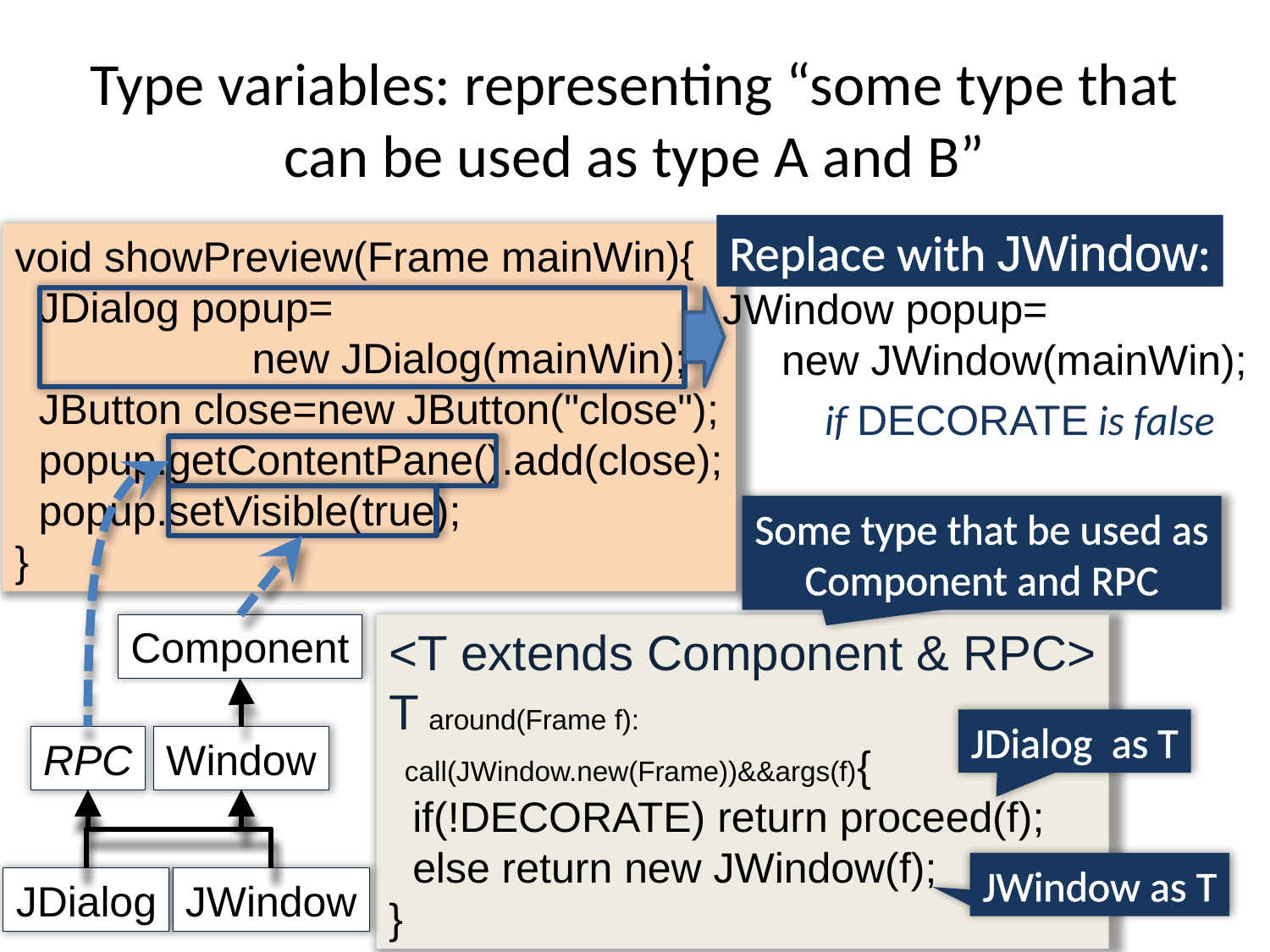

# Type variables: representing “some type that can be used as type A and B”
Replace with JWindow:

void showPreview(Frame mainWin){
  JDialog popup=
                    new JDialog(mainWin);
  JButton close=new JButton("close");
  popup.getContentPane().add(close);
  popup.setVisible(true);
}
JWindow popup=
     new JWindow(mainWin);

if DECORATE is false

Component
RPC
Window
JDialog
JWindow
Some type that be used as
Component and RPC
<T extends Component & RPC>
T around(Frame f):
  call(JWindow.new(Frame))&&args(f){
  if(!DECORATE) return proceed(f);
  else return new JWindow(f);
}
JDialog  as T
JWindow as T